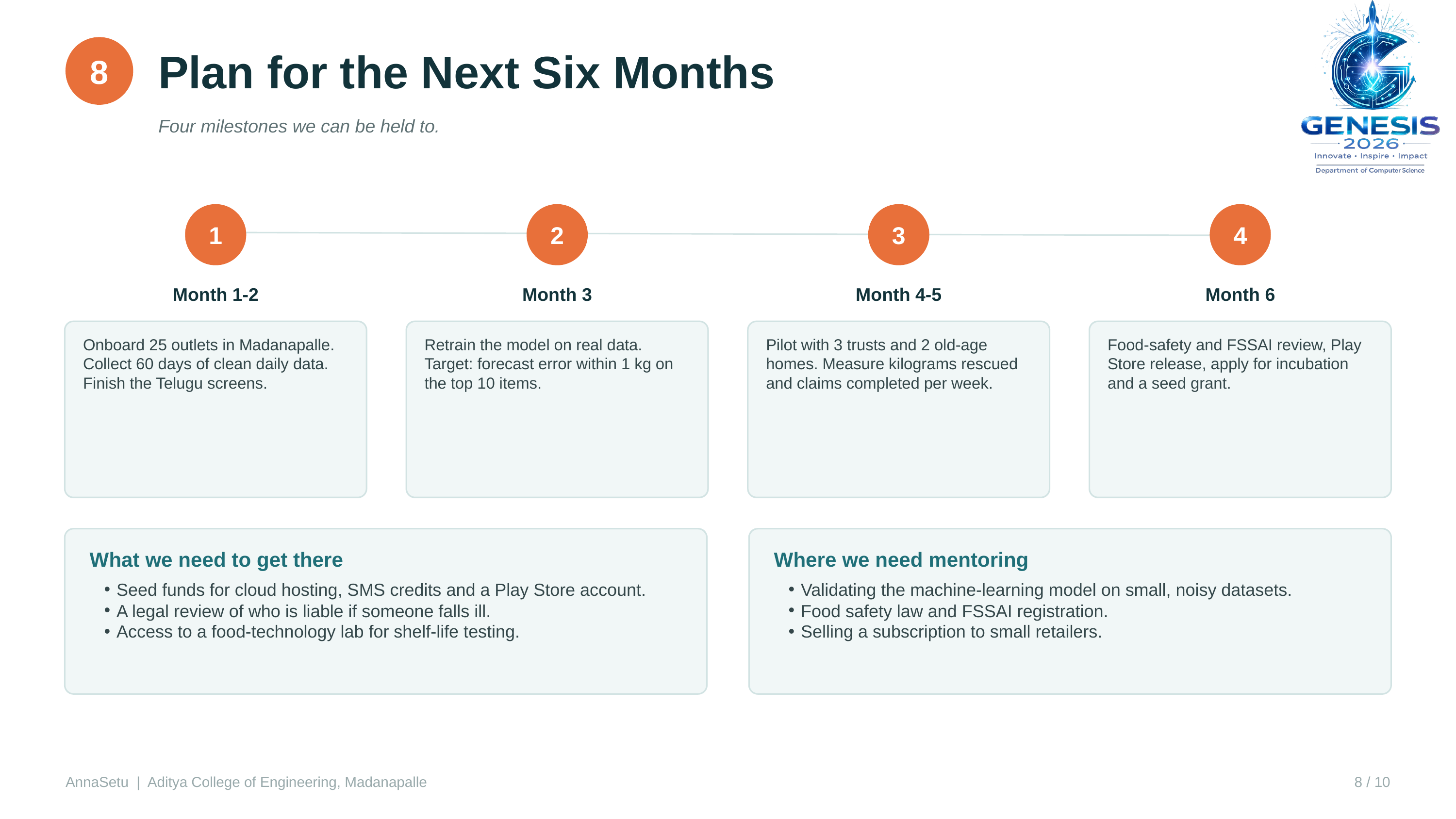

Plan for the Next Six Months

8

Four milestones we can be held to.

1

2

3

4

Month 1-2

Month 3

Month 4-5

Month 6

Onboard 25 outlets in Madanapalle. Collect 60 days of clean daily data. Finish the Telugu screens.
Retrain the model on real data. Target: forecast error within 1 kg on the top 10 items.
Pilot with 3 trusts and 2 old-age homes. Measure kilograms rescued and claims completed per week.
Food-safety and FSSAI review, Play Store release, apply for incubation and a seed grant.

What we need to get there

Where we need mentoring
Seed funds for cloud hosting, SMS credits and a Play Store account.
A legal review of who is liable if someone falls ill.
Access to a food-technology lab for shelf-life testing.
Validating the machine-learning model on small, noisy datasets.
Food safety law and FSSAI registration.
Selling a subscription to small retailers.

AnnaSetu  |  Aditya College of Engineering, Madanapalle

8 / 10